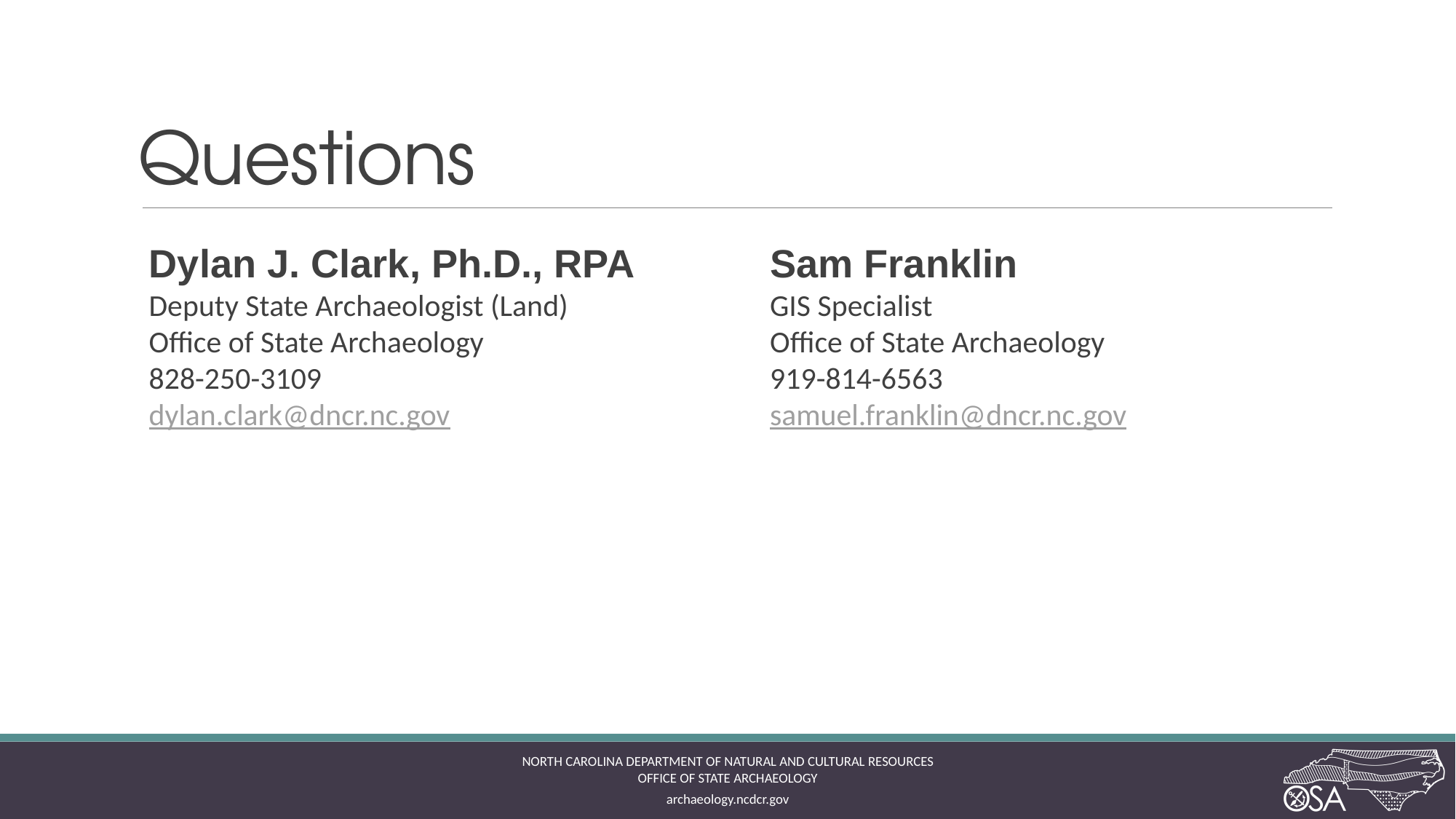

# Questions
Dylan J. Clark, Ph.D., RPA
Deputy State Archaeologist (Land)
Office of State Archaeology
828-250-3109
dylan.clark@dncr.nc.gov

Sam Franklin
GIS Specialist
Office of State Archaeology
919-814-6563
samuel.franklin@dncr.nc.gov